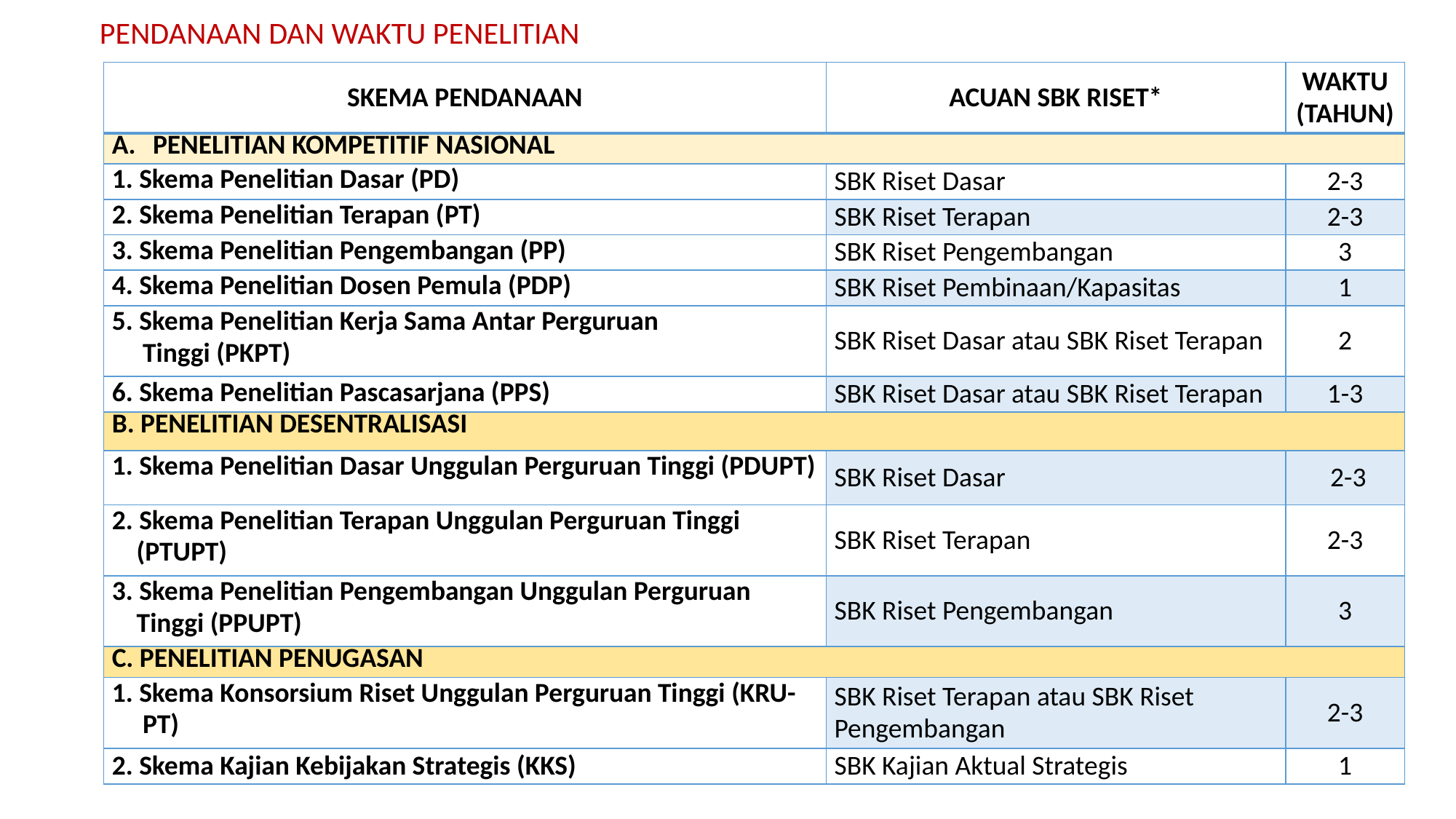

# PENDANAAN DAN WAKTU PENELITIAN
| SKEMA PENDANAAN | ACUAN SBK RISET\* | WAKTU (TAHUN) |
| --- | --- | --- |
| PENELITIAN KOMPETITIF NASIONAL |  |  |
| 1. Skema Penelitian Dasar (PD) | SBK Riset Dasar | 2-3 |
| 2. Skema Penelitian Terapan (PT) | SBK Riset Terapan | 2-3 |
| 3. Skema Penelitian Pengembangan (PP) | SBK Riset Pengembangan | 3 |
| 4. Skema Penelitian Dosen Pemula (PDP) | SBK Riset Pembinaan/Kapasitas | 1 |
| 5. Skema Penelitian Kerja Sama Antar Perguruan Tinggi (PKPT) | SBK Riset Dasar atau SBK Riset Terapan | 2 |
| 6. Skema Penelitian Pascasarjana (PPS) | SBK Riset Dasar atau SBK Riset Terapan | 1-3 |
| B. PENELITIAN DESENTRALISASI |  |  |
| 1. Skema Penelitian Dasar Unggulan Perguruan Tinggi (PDUPT) | SBK Riset Dasar | 2-3 |
| 2. Skema Penelitian Terapan Unggulan Perguruan Tinggi (PTUPT) | SBK Riset Terapan | 2-3 |
| 3. Skema Penelitian Pengembangan Unggulan Perguruan Tinggi (PPUPT) | SBK Riset Pengembangan | 3 |
| C. PENELITIAN PENUGASAN |  |  |
| 1. Skema Konsorsium Riset Unggulan Perguruan Tinggi (KRU- PT) | SBK Riset Terapan atau SBK Riset Pengembangan | 2-3 |
| 2. Skema Kajian Kebijakan Strategis (KKS) | SBK Kajian Aktual Strategis | 1 |